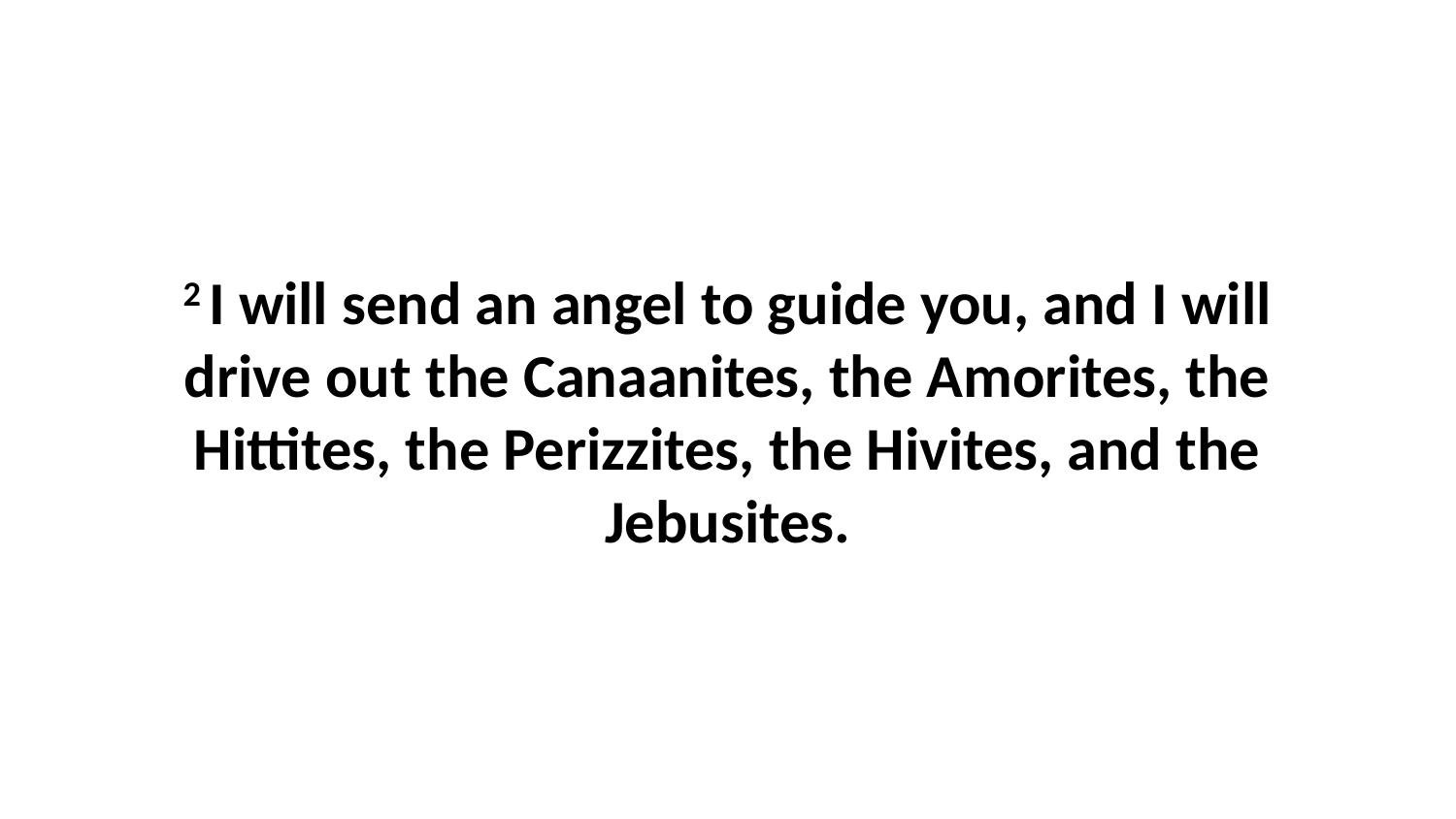

2 I will send an angel to guide you, and I will drive out the Canaanites, the Amorites, the Hittites, the Perizzites, the Hivites, and the Jebusites.